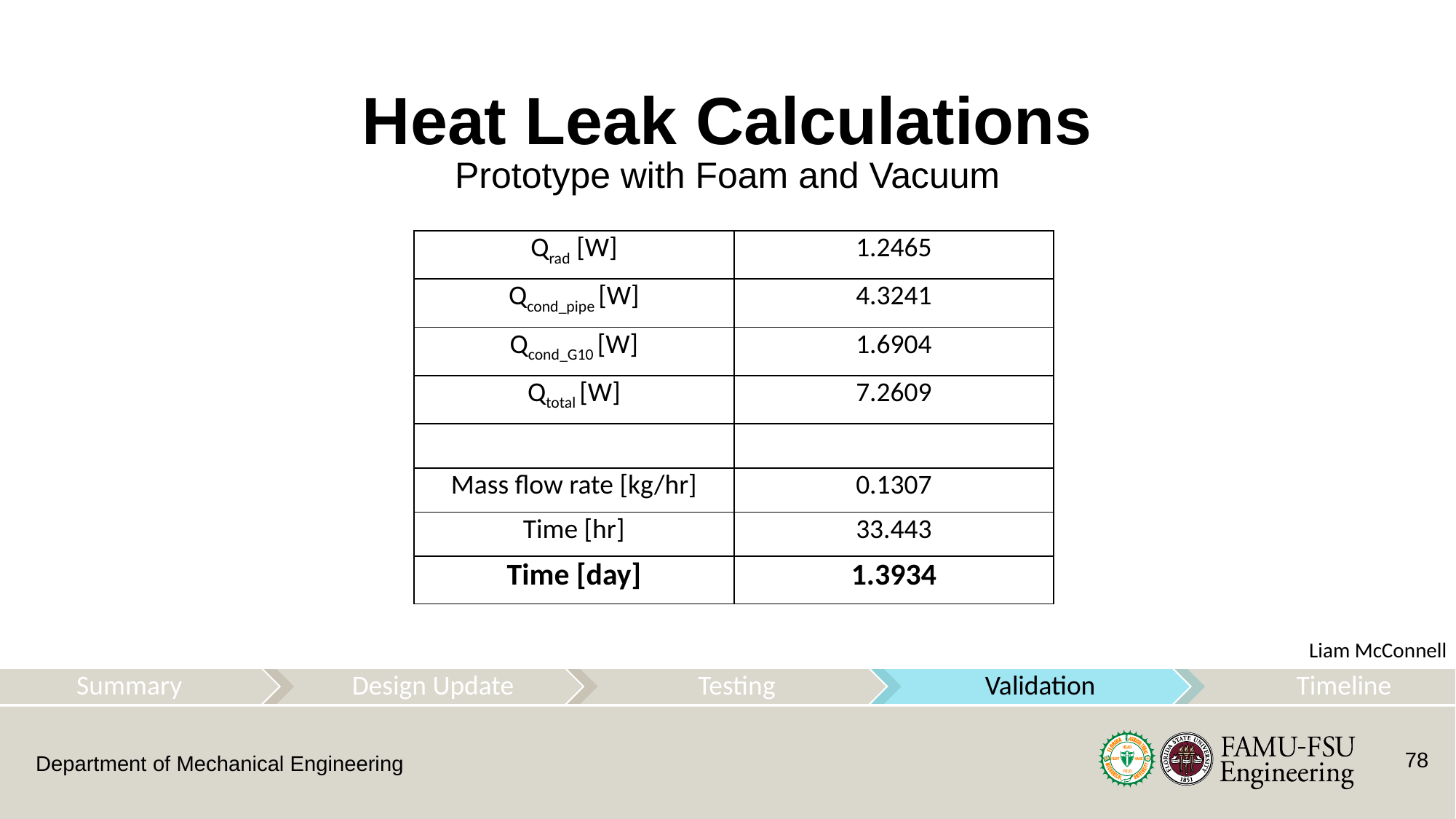

# Heat Leak Calculations
Prototype with Foam and Vacuum
| Qrad [W] | 1.2465 |
| --- | --- |
| Qcond\_pipe [W] | 4.3241 |
| Qcond\_G10 [W] | 1.6904 |
| Qtotal [W] | 7.2609 |
|  |  |
| Mass flow rate [kg/hr] | 0.1307 |
| Time [hr] | 33.443 |
| Time [day] | 1.3934 |
Liam McConnell
Summary
Design Update
Testing
Validation
Timeline
78